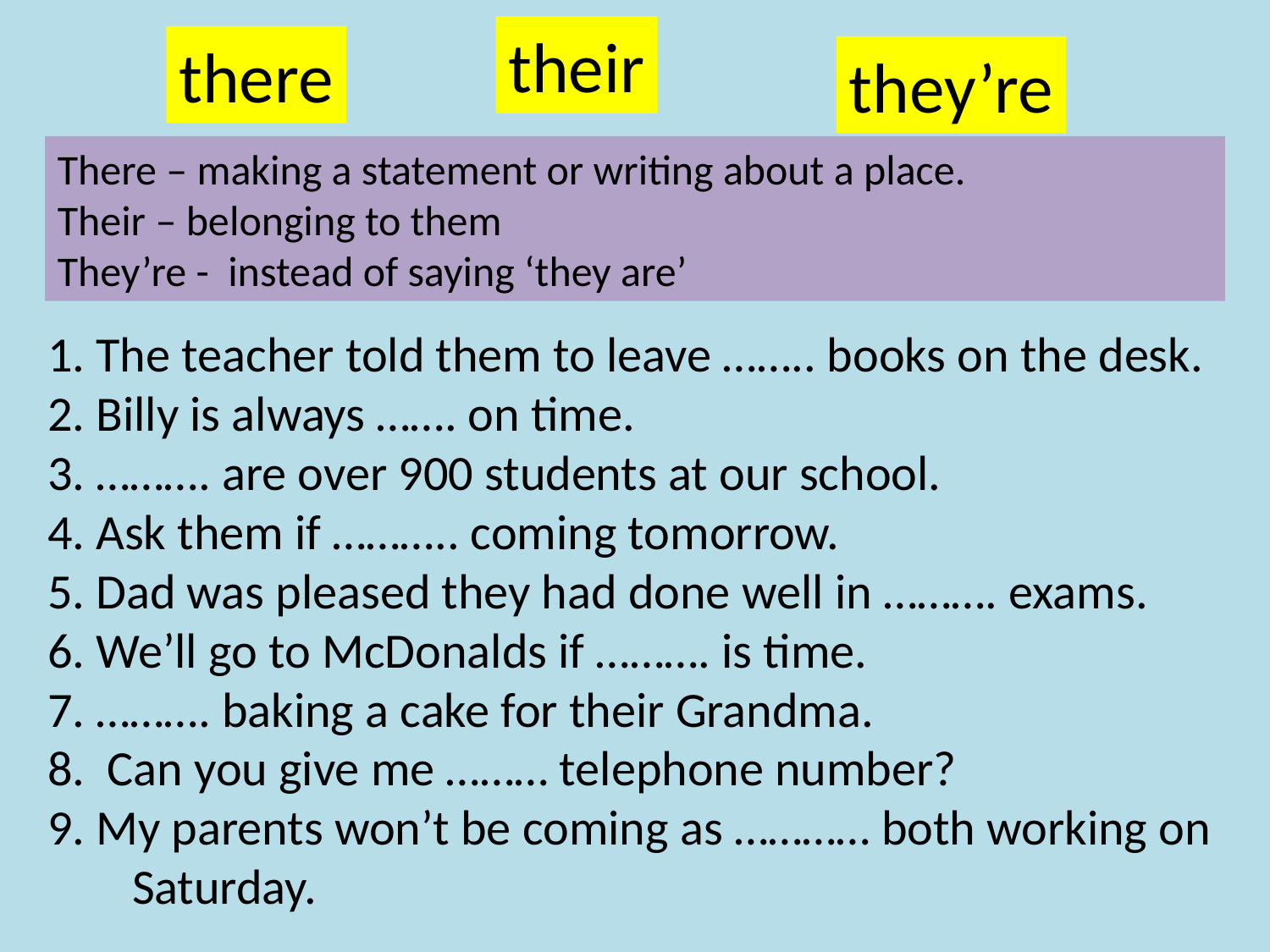

their
there
they’re
There – making a statement or writing about a place.
Their – belonging to them
They’re -  instead of saying ‘they are’
1. The teacher told them to leave …….. books on the desk.
2. Billy is always ……. on time.
3. ………. are over 900 students at our school.
4. Ask them if ……….. coming tomorrow.
5. Dad was pleased they had done well in ………. exams.
6. We’ll go to McDonalds if ………. is time.
7. ………. baking a cake for their Grandma.
8.  Can you give me ……… telephone number?
9. My parents won’t be coming as ………… both working on Saturday.